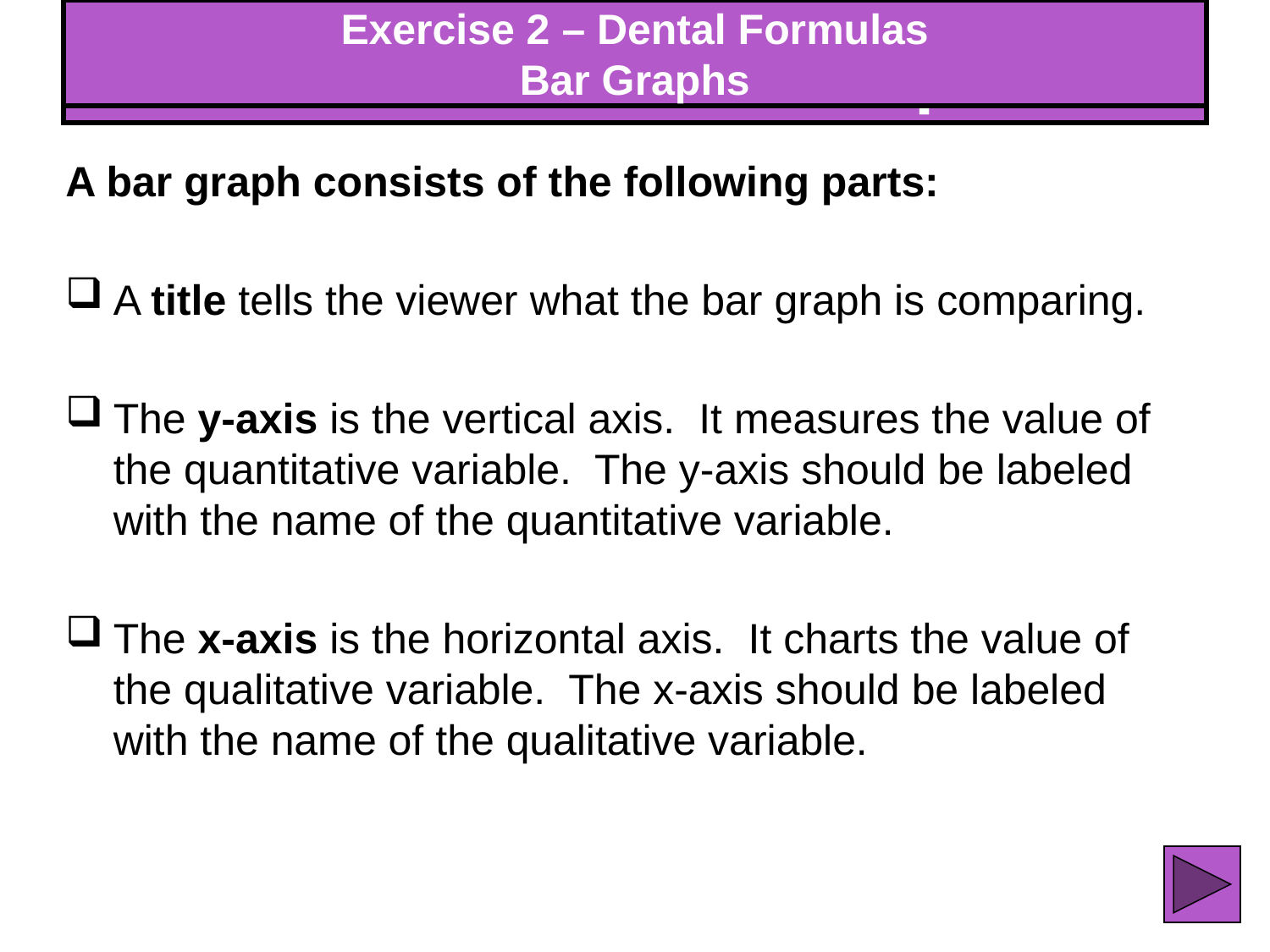

Exercise 2 – Dental Formulas
Bar Graphs
# Exercise 2 – Bar Graphs
A bar graph consists of the following parts:

A title tells the viewer what the bar graph is comparing.

The y-axis is the vertical axis.  It measures the value of the quantitative variable.  The y-axis should be labeled with the name of the quantitative variable.

The x-axis is the horizontal axis.  It charts the value of the qualitative variable.  The x-axis should be labeled with the name of the qualitative variable.

39